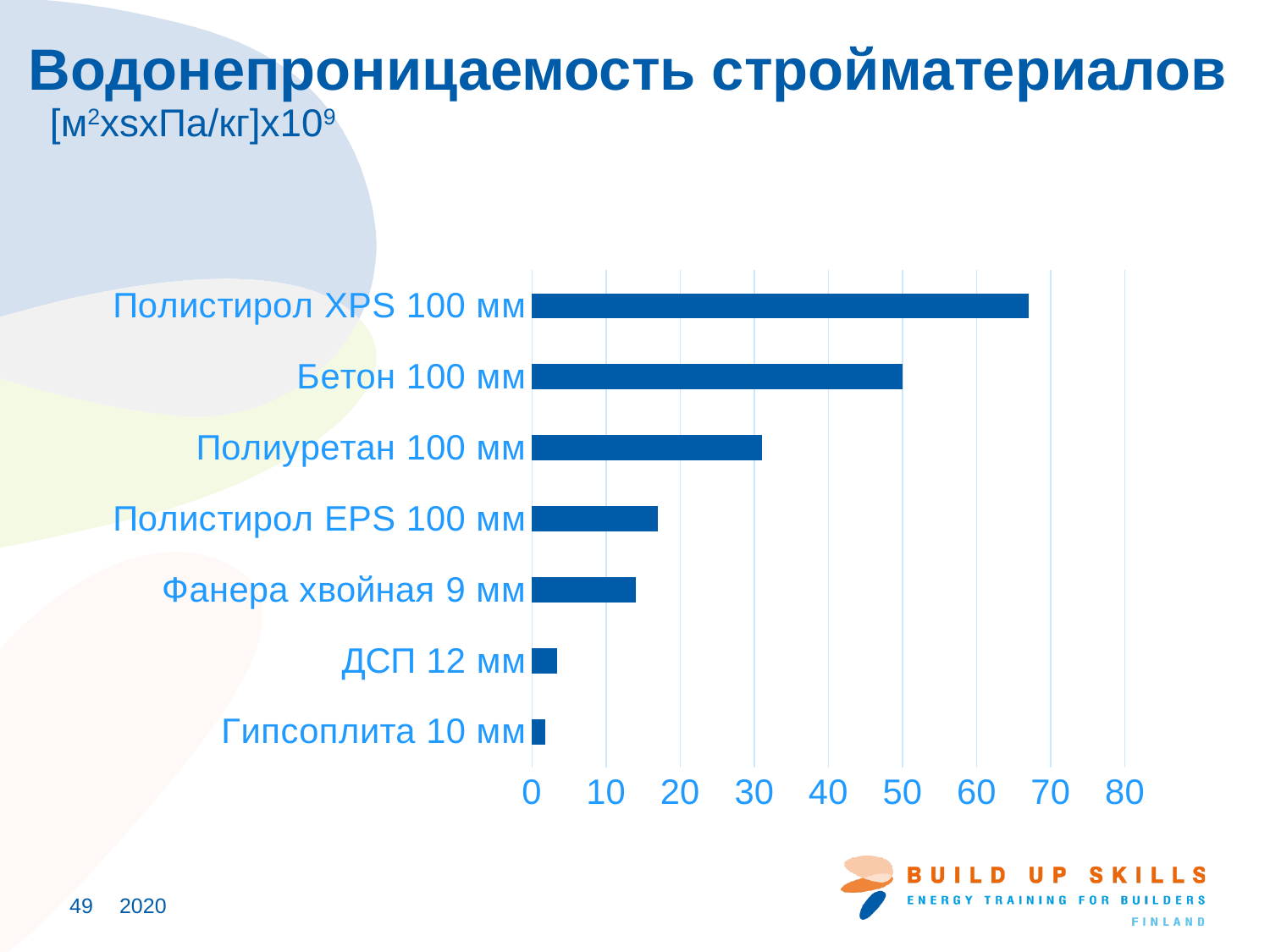

# Водонепроницаемость стройматериалов [м2xsxПа/кг]x109

### Chart

| Category |  |
|---|---|
| Гипсоплита 10 мм | 1.8 |
| ДСП 12 мм | 3.4 |
| Фанера хвойная 9 мм | 14.0 |
| Полистирол EPS 100 мм | 17.0 |
| Полиуретан 100 мм | 31.0 |
| Бетон 100 мм | 50.0 |
| Полистирол ХPS 100 мм | 67.0 |